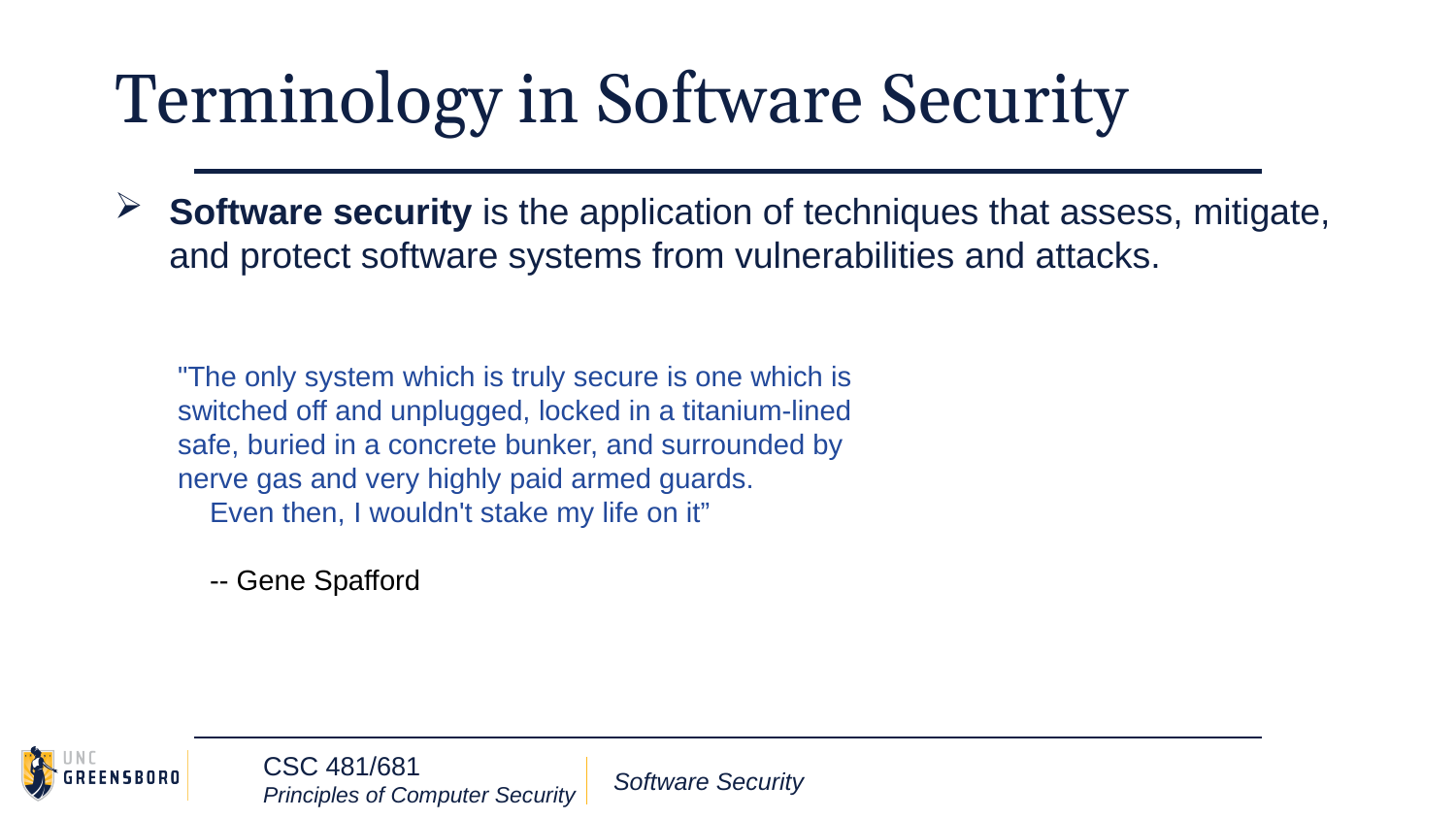

# Terminology in Software Security
Software security is the application of techniques that assess, mitigate, and protect software systems from vulnerabilities and attacks.

"The only system which is truly secure is one which is switched off and unplugged, locked in a titanium-lined safe, buried in a concrete bunker, and surrounded by nerve gas and very highly paid armed guards.
    Even then, I wouldn't stake my life on it”

    -- Gene Spafford